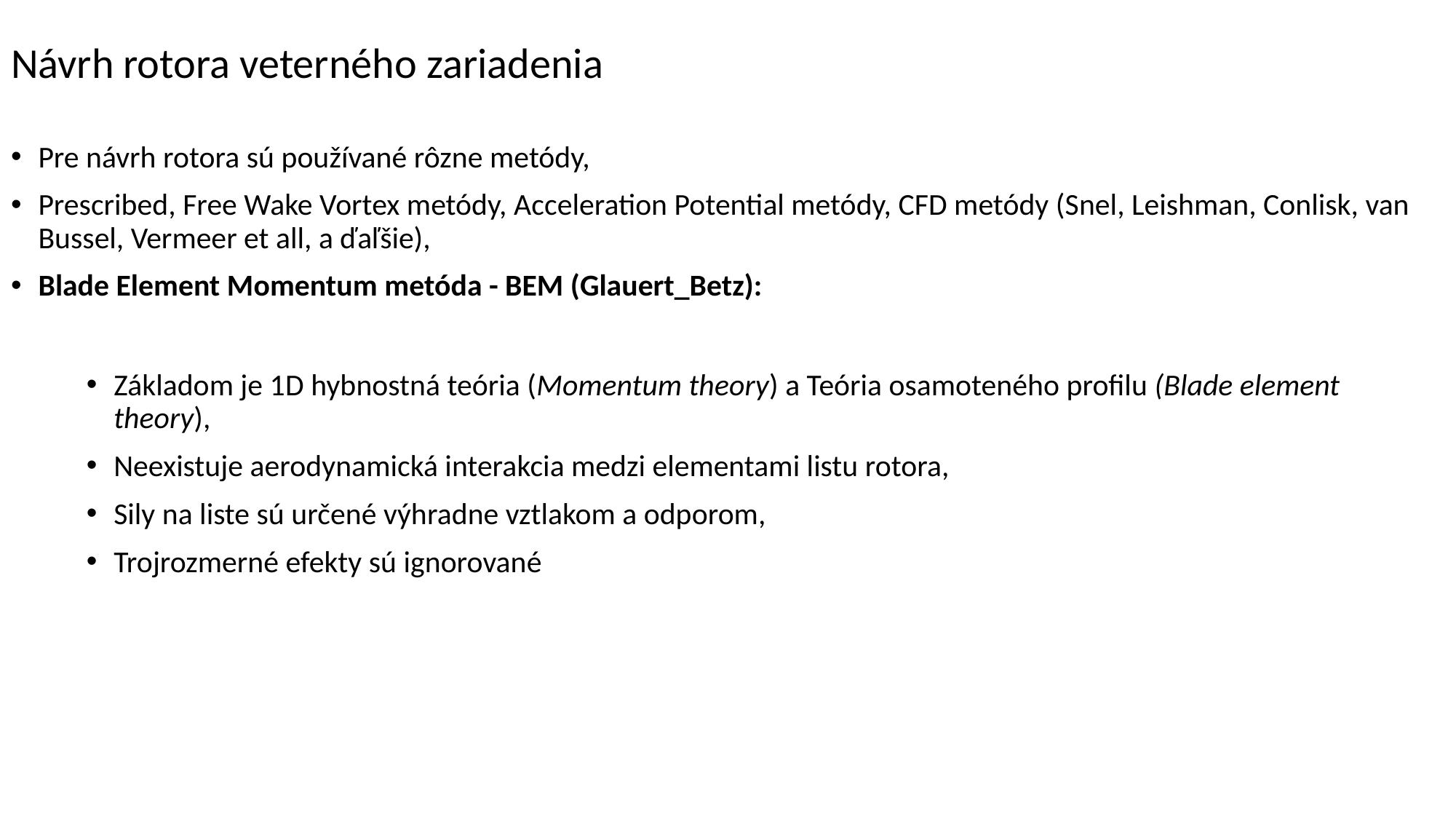

# Návrh rotora veterného zariadenia
Pre návrh rotora sú používané rôzne metódy,
Prescribed, Free Wake Vortex metódy, Acceleration Potential metódy, CFD metódy (Snel, Leishman, Conlisk, van Bussel, Vermeer et all, a ďaľšie),
Blade Element Momentum metóda - BEM (Glauert_Betz):
Základom je 1D hybnostná teória (Momentum theory) a Teória osamoteného profilu (Blade element theory),
Neexistuje aerodynamická interakcia medzi elementami listu rotora,
Sily na liste sú určené výhradne vztlakom a odporom,
Trojrozmerné efekty sú ignorované